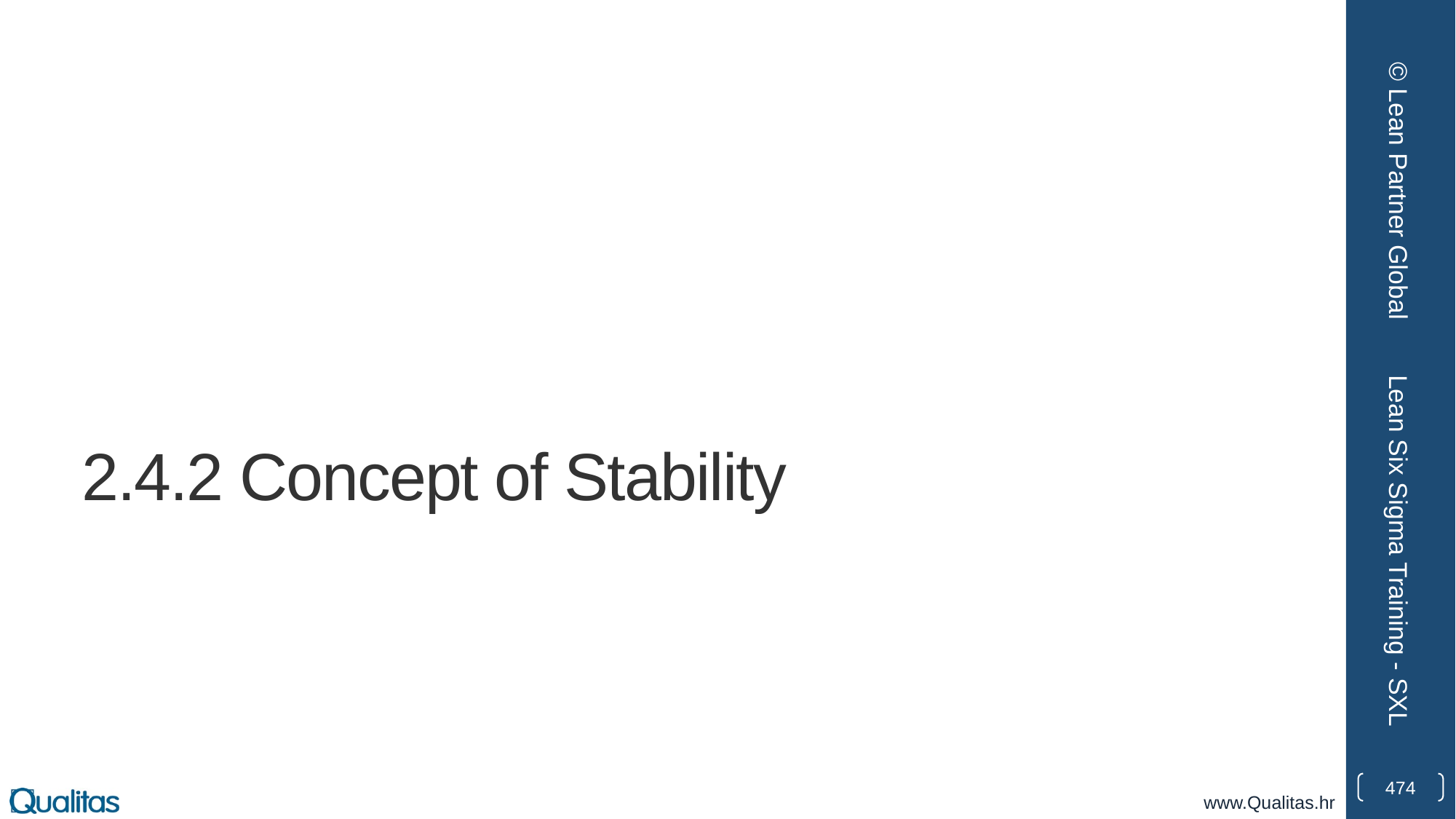

© Lean Partner Global
# 2.4.2 Concept of Stability
Lean Six Sigma Training - SXL
474